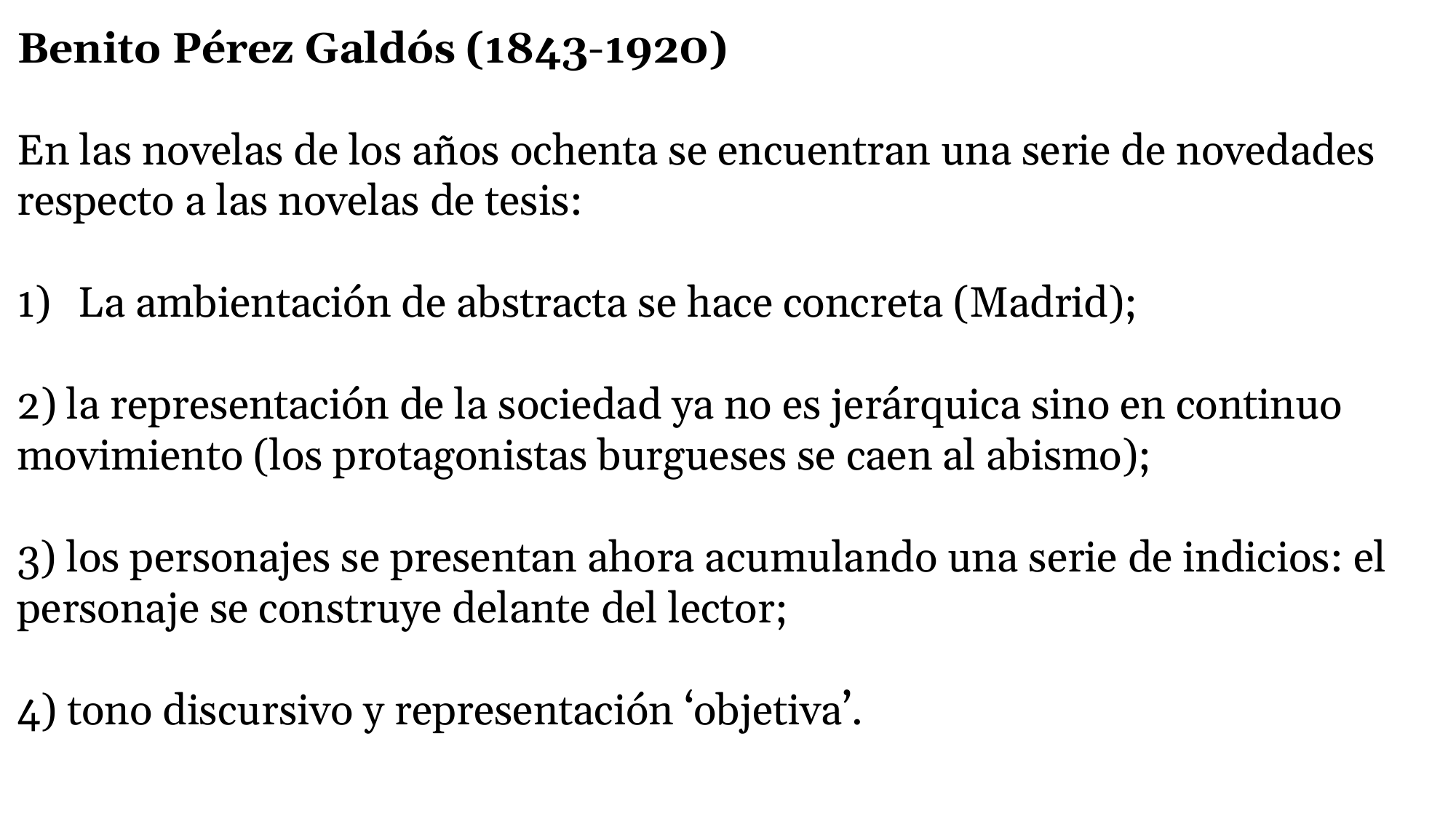

Benito Pérez Galdós (1843-1920)

En las novelas de los años ochenta se encuentran una serie de novedades respecto a las novelas de tesis:

La ambientación de abstracta se hace concreta (Madrid);

2) la representación de la sociedad ya no es jerárquica sino en continuo movimiento (los protagonistas burgueses se caen al abismo);

3) los personajes se presentan ahora acumulando una serie de indicios: el personaje se construye delante del lector;

4) tono discursivo y representación ‘objetiva’.